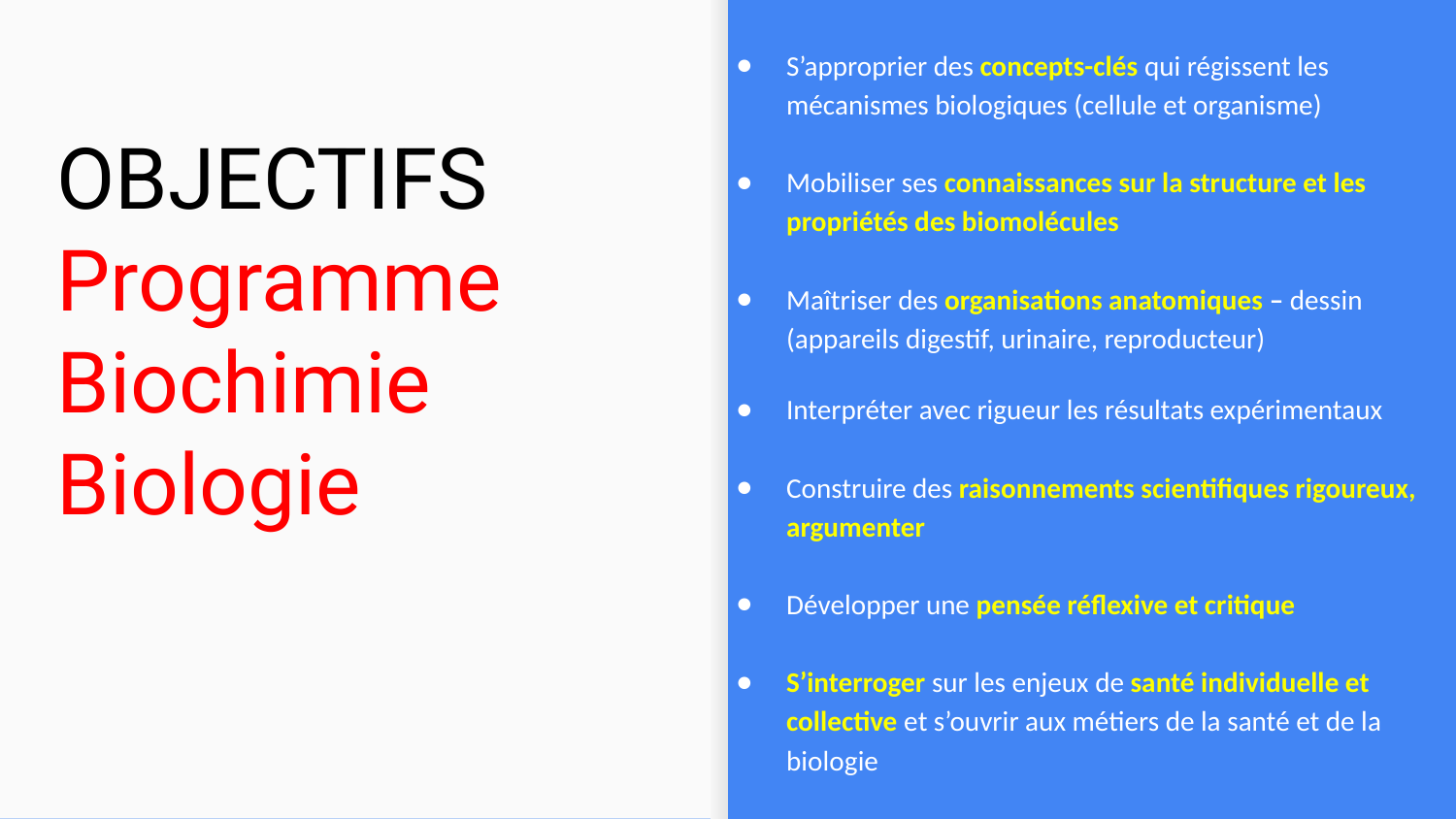

S’approprier des concepts-clés qui régissent les mécanismes biologiques (cellule et organisme)

Mobiliser ses connaissances sur la structure et les propriétés des biomolécules

Maîtriser des organisations anatomiques – dessin (appareils digestif, urinaire, reproducteur)
Interpréter avec rigueur les résultats expérimentaux

Construire des raisonnements scientifiques rigoureux, argumenter

Développer une pensée réflexive et critique

S’interroger sur les enjeux de santé individuelle et collective et s’ouvrir aux métiers de la santé et de la biologie
# OBJECTIFS Programme Biochimie Biologie